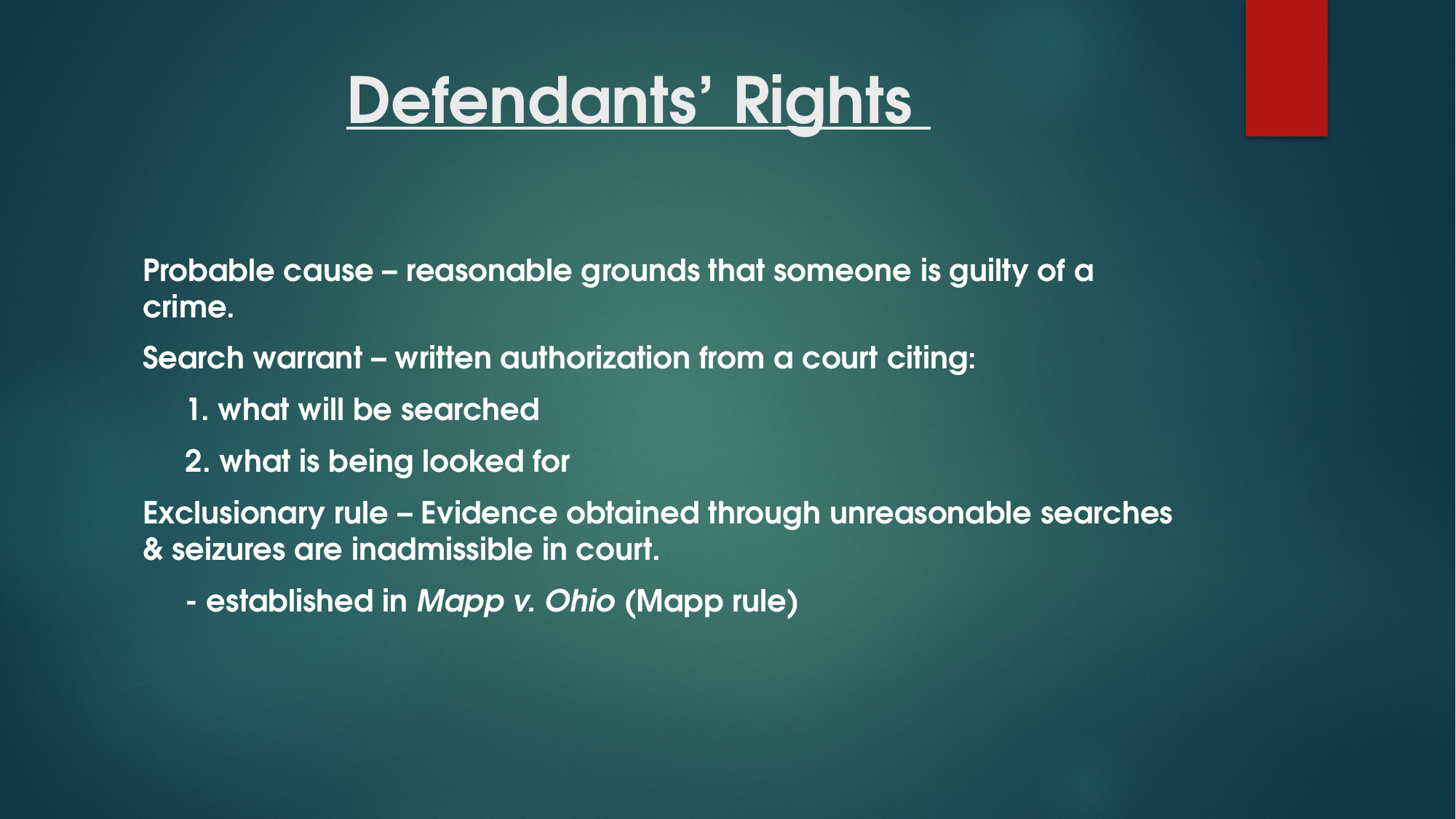

# Defendants’ Rights
Probable cause – reasonable grounds that someone is guilty of a crime.
Search warrant – written authorization from a court citing:
     1. what will be searched
     2. what is being looked for
Exclusionary rule – Evidence obtained through unreasonable searches & seizures are inadmissible in court.
     - established in Mapp v. Ohio (Mapp rule)